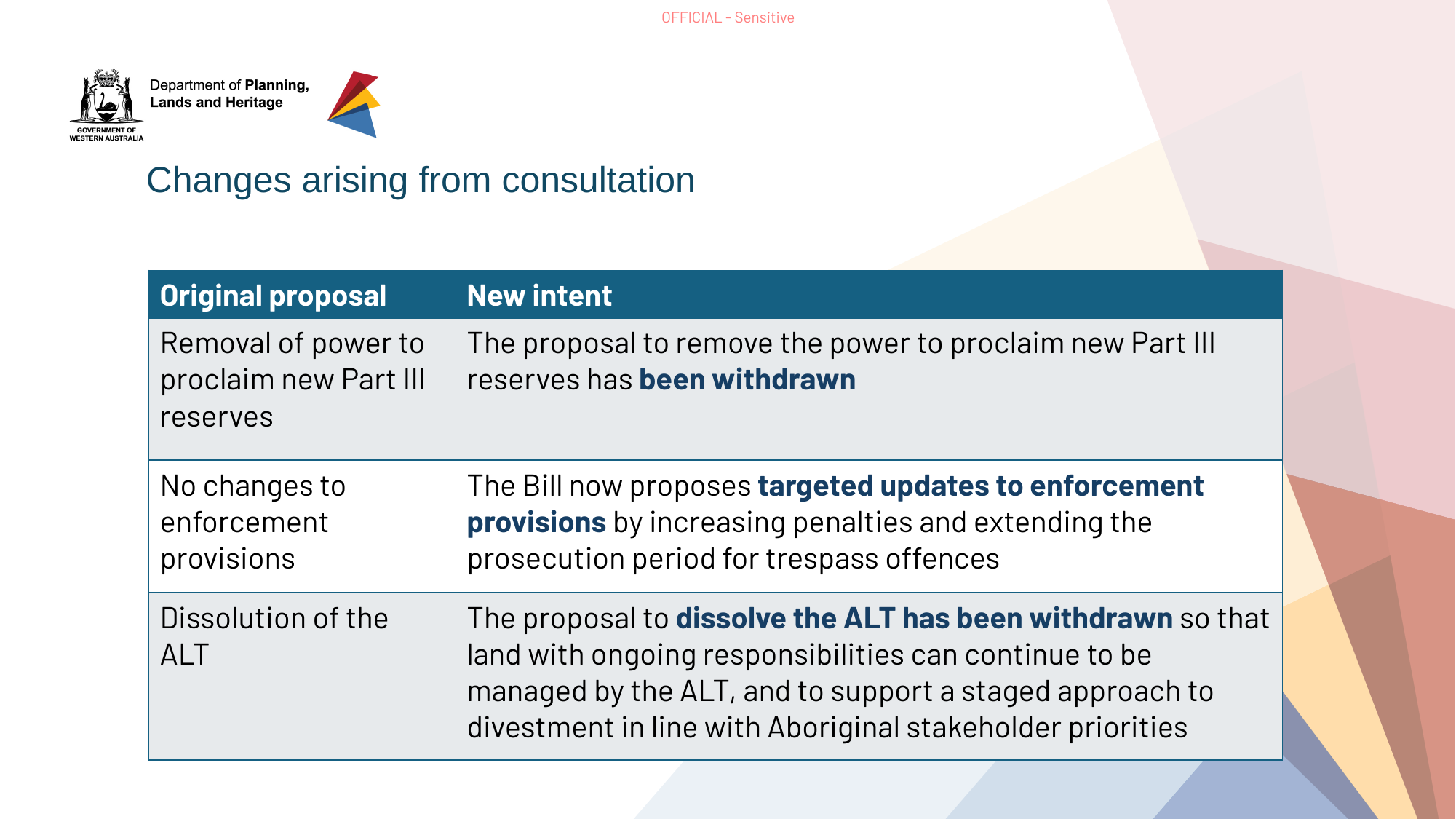

Changes arising from consultation
| Original proposal | New intent |
| --- | --- |
| Removal of power to proclaim new Part III reserves | The proposal to remove the power to proclaim new Part III reserves has been withdrawn |
| No changes to enforcement provisions | The Bill now proposes targeted updates to enforcement provisions by increasing penalties and extending the prosecution period for trespass offences |
| Dissolution of the ALT | The proposal to dissolve the ALT has been withdrawn so that land with ongoing responsibilities can continue to be managed by the ALT, and to support a staged approach to divestment in line with Aboriginal stakeholder priorities |